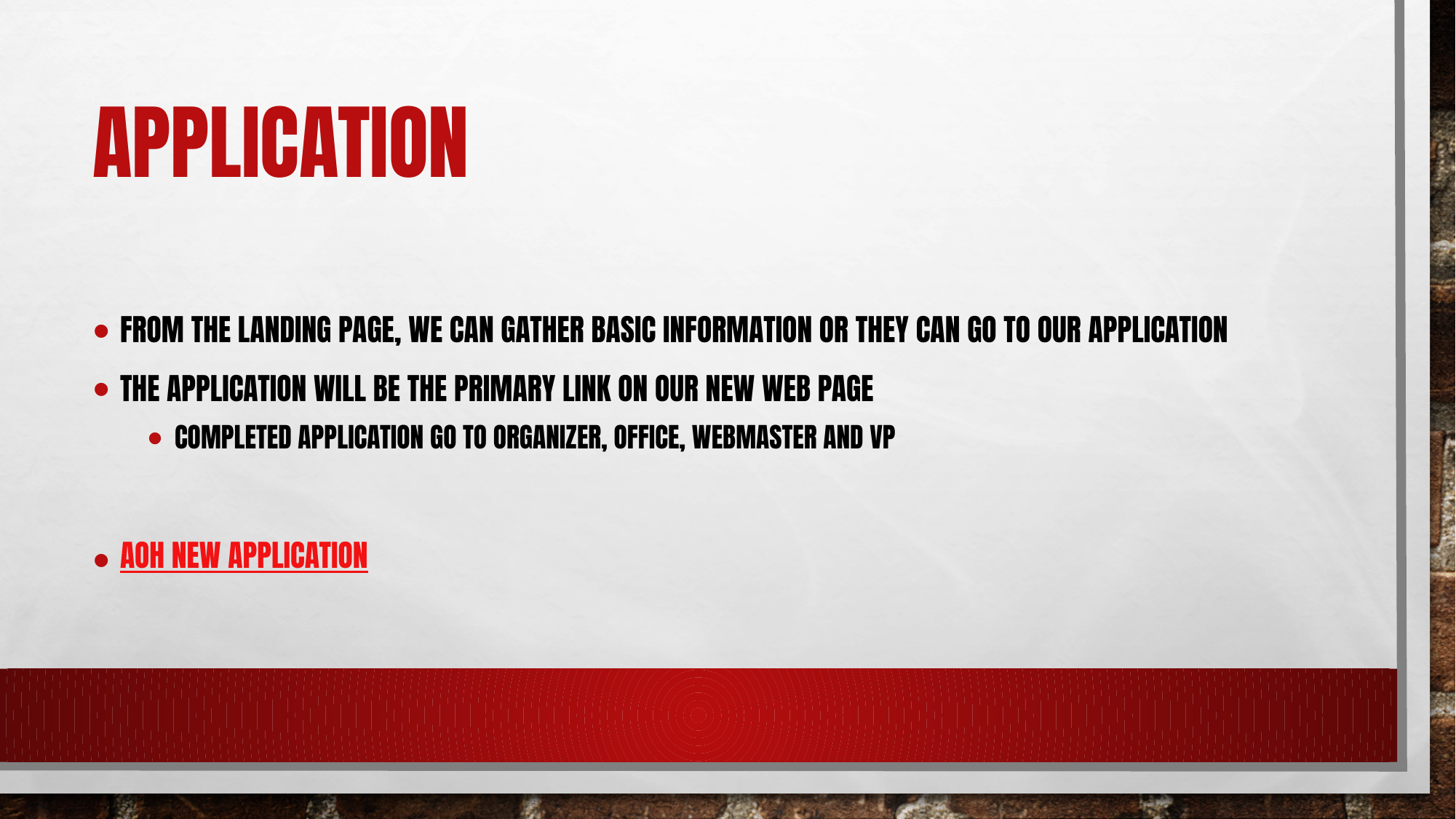

# application
From the landing page, we can gather basic information or they can go to our application
The application will be the primary link on our new web page
Completed application go to organizer, Office, Webmaster and vp

AOH New Application